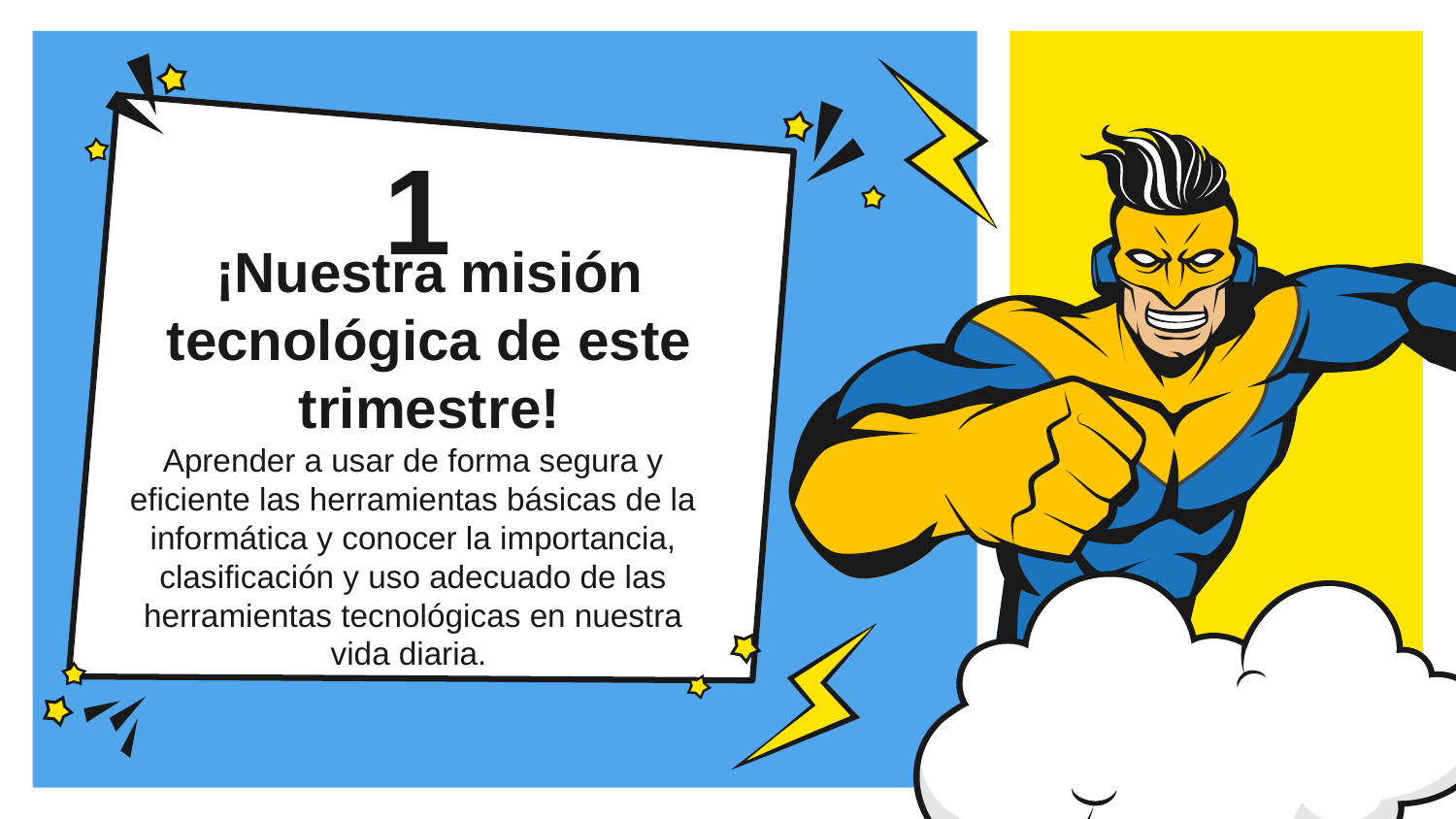

1
# ¡Nuestra misión tecnológica de este trimestre!
Aprender a usar de forma segura y eficiente las herramientas básicas de la informática y conocer la importancia, clasificación y uso adecuado de las herramientas tecnológicas en nuestra vida diaria.